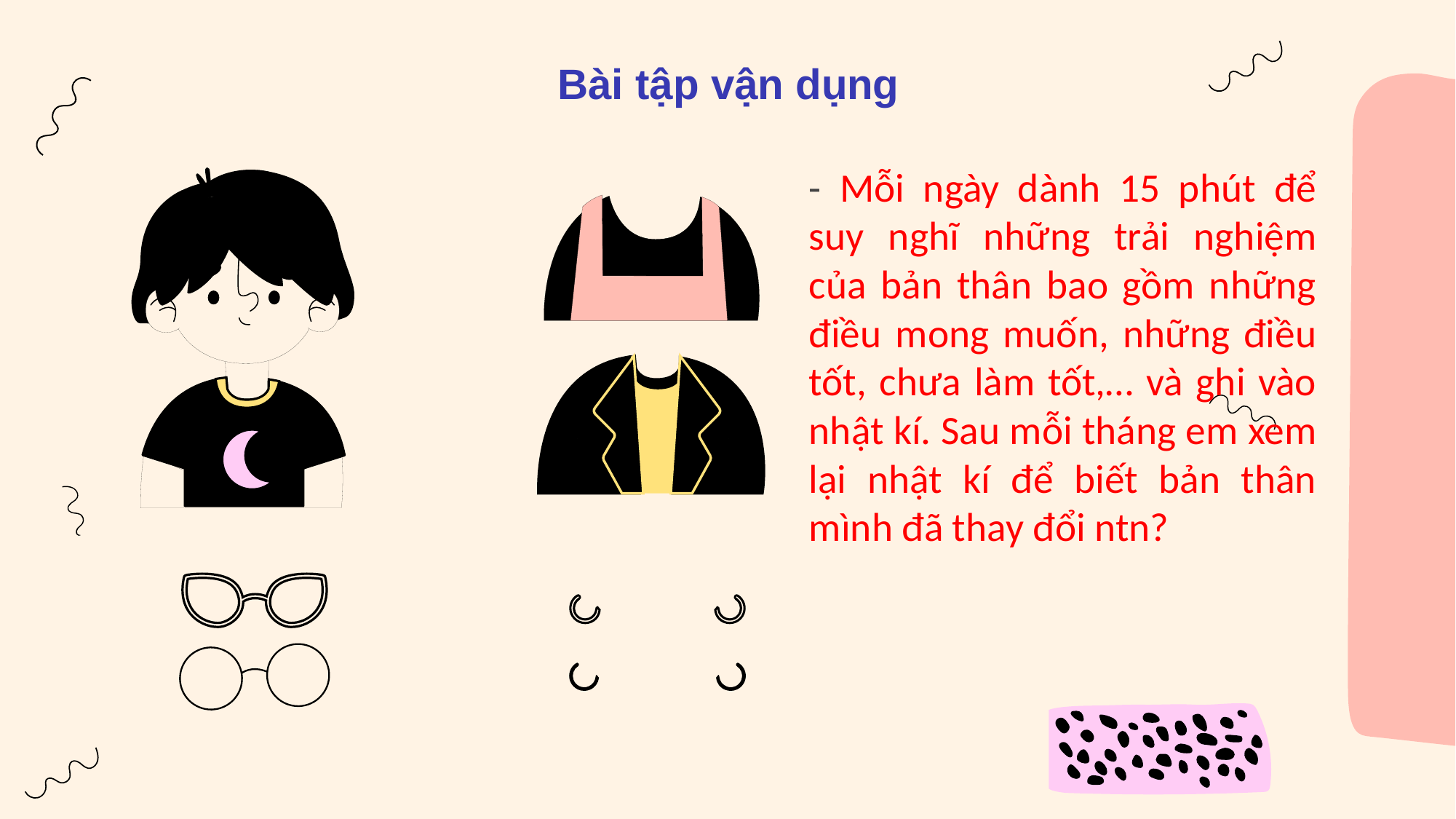

# Bài tập vận dụng
- Mỗi ngày dành 15 phút để suy nghĩ những trải nghiệm của bản thân bao gồm những điều mong muốn, những điều tốt, chưa làm tốt,… và ghi vào nhật kí. Sau mỗi tháng em xem lại nhật kí để biết bản thân mình đã thay đổi ntn?